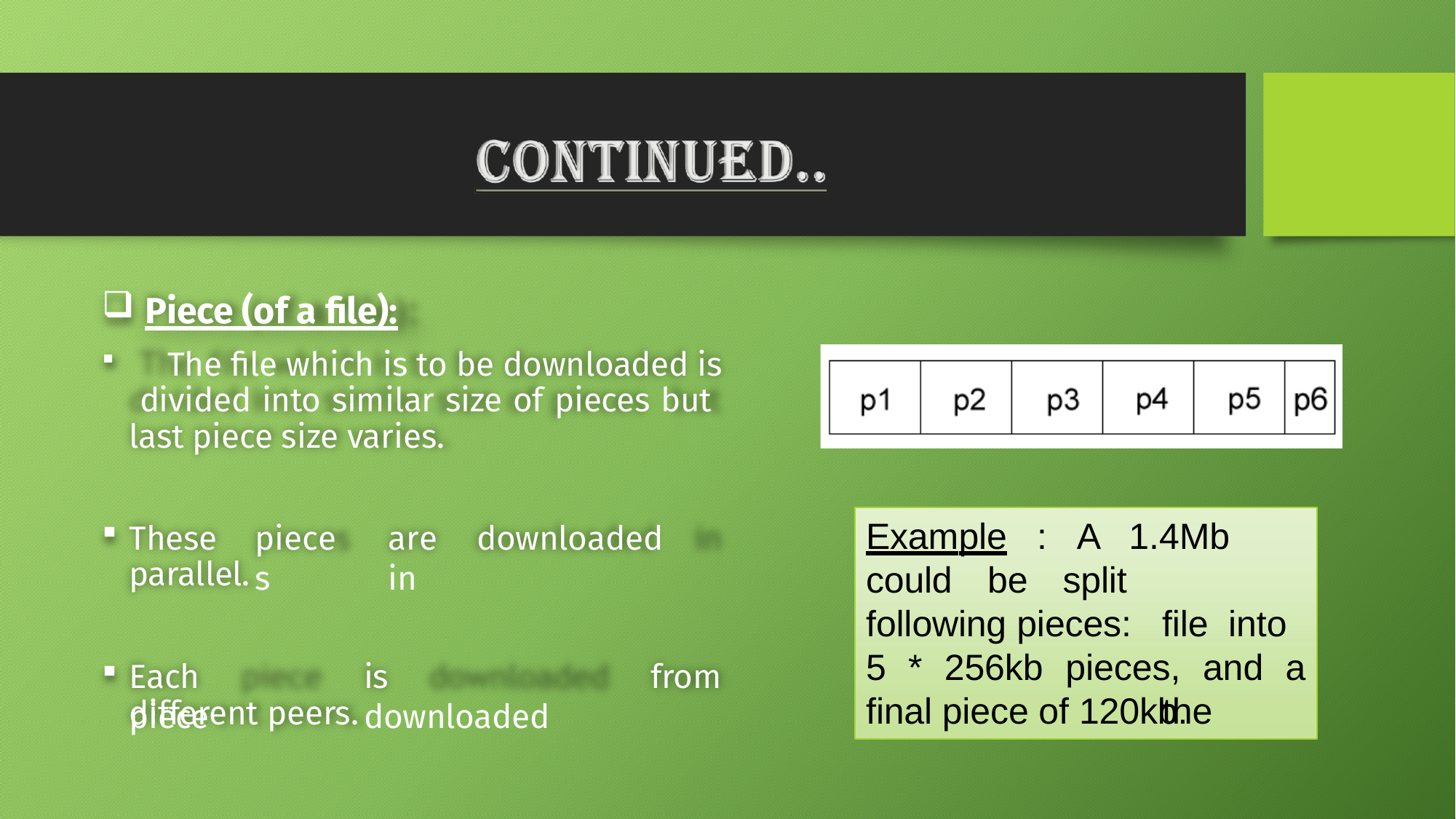

Piece (of a file):
	The file which is to be downloaded is  divided into similar size of pieces but  last piece size varies.

Example	:	A
1.4Mb		file  into	the
These
pieces
are	downloaded	in

parallel.
could	be	split
following pieces:
5	*	256kb	pieces,	and	a
final piece of 120kb.

Each	piece
is	downloaded
from

different peers.